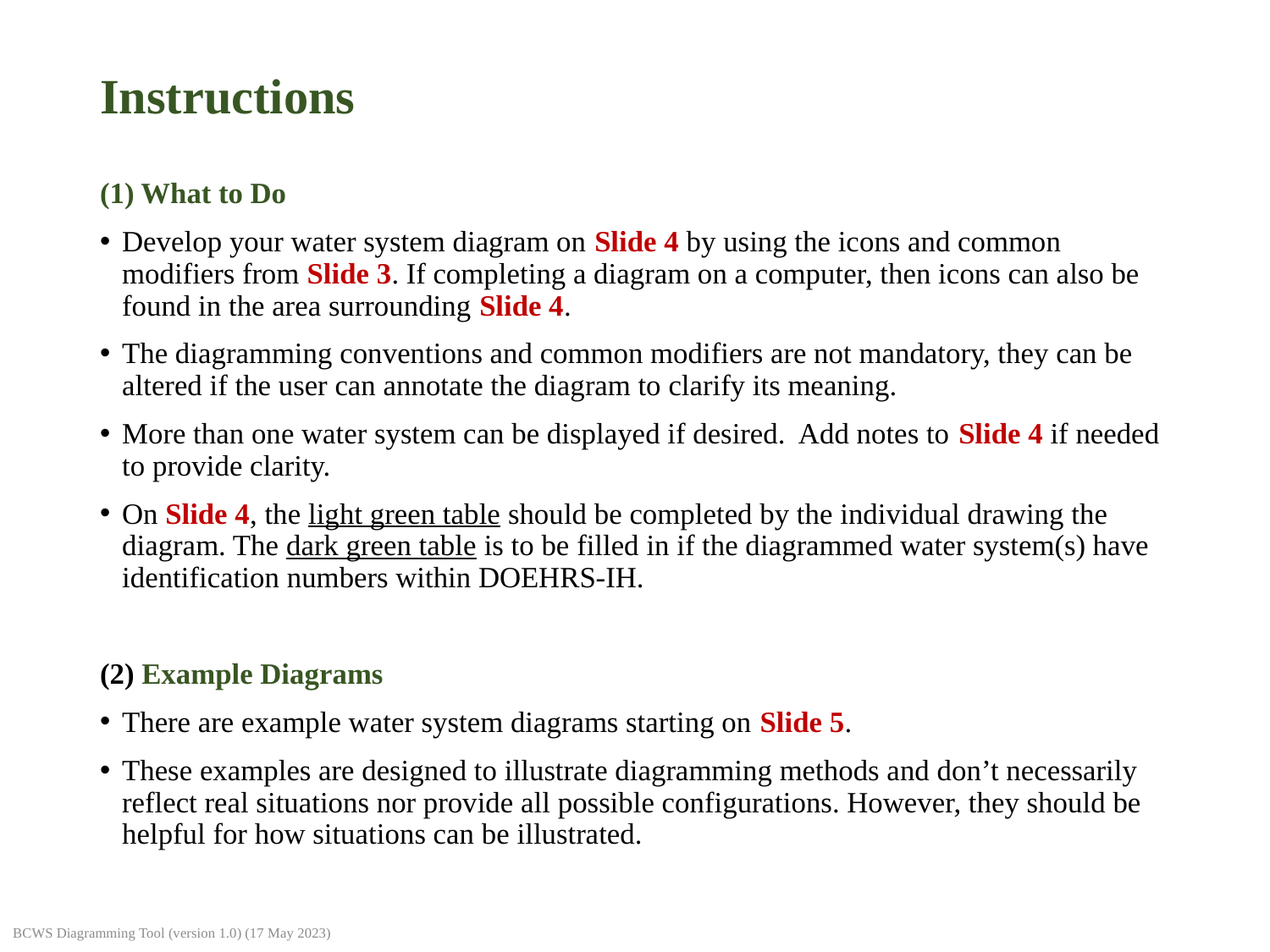

# Instructions
(1) What to Do
Develop your water system diagram on Slide 4 by using the icons and common modifiers from Slide 3. If completing a diagram on a computer, then icons can also be found in the area surrounding Slide 4.
The diagramming conventions and common modifiers are not mandatory, they can be altered if the user can annotate the diagram to clarify its meaning.
More than one water system can be displayed if desired.  Add notes to Slide 4 if needed to provide clarity.
On Slide 4, the light green table should be completed by the individual drawing the diagram. The dark green table is to be filled in if the diagrammed water system(s) have identification numbers within DOEHRS-IH.

(2) Example Diagrams
There are example water system diagrams starting on Slide 5.
These examples are designed to illustrate diagramming methods and don’t necessarily reflect real situations nor provide all possible configurations. However, they should be helpful for how situations can be illustrated.
BCWS Diagramming Tool (version 1.0) (17 May 2023)